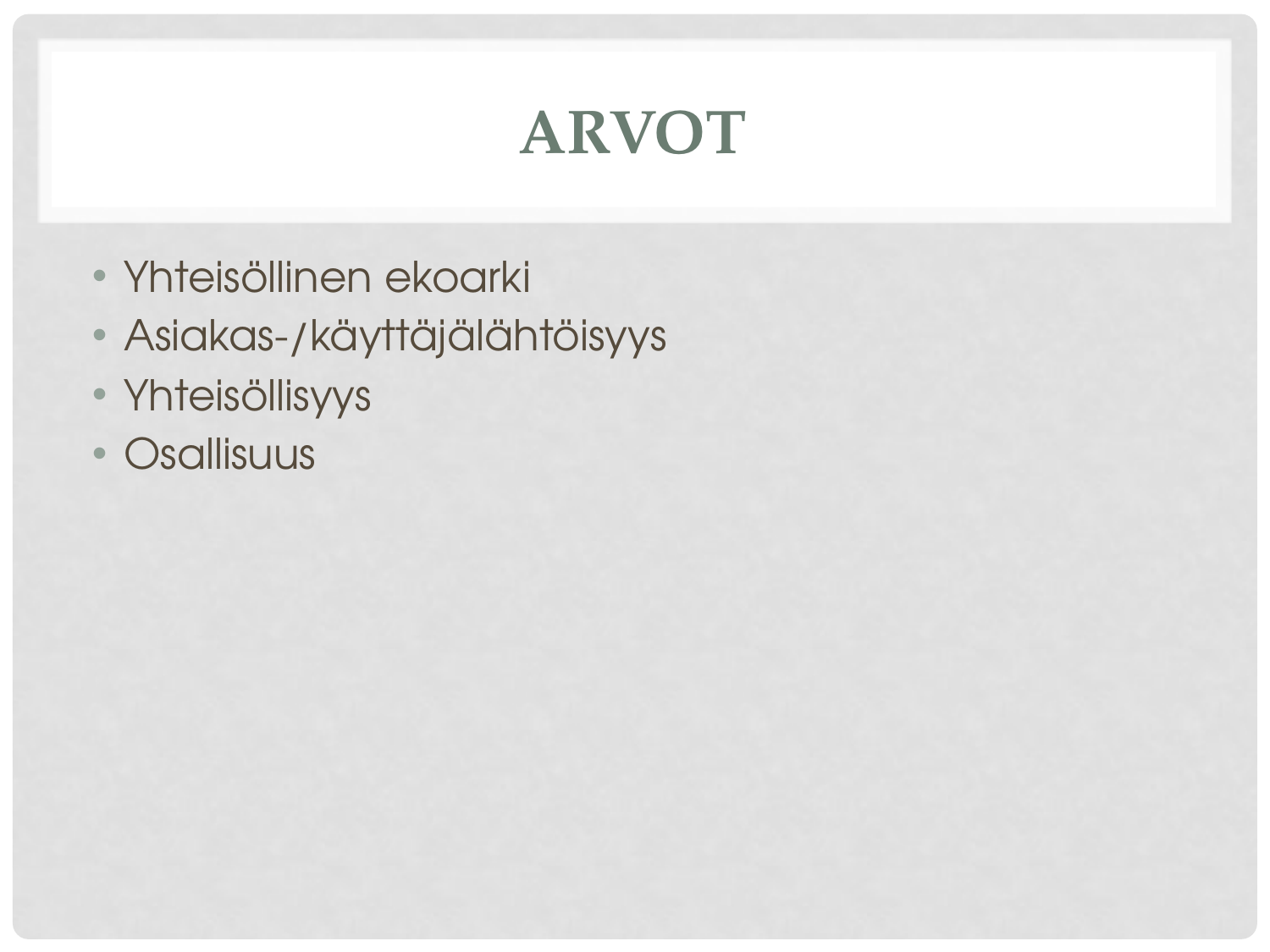

# arvot
Yhteisöllinen ekoarki
Asiakas-/käyttäjälähtöisyys
Yhteisöllisyys
Osallisuus